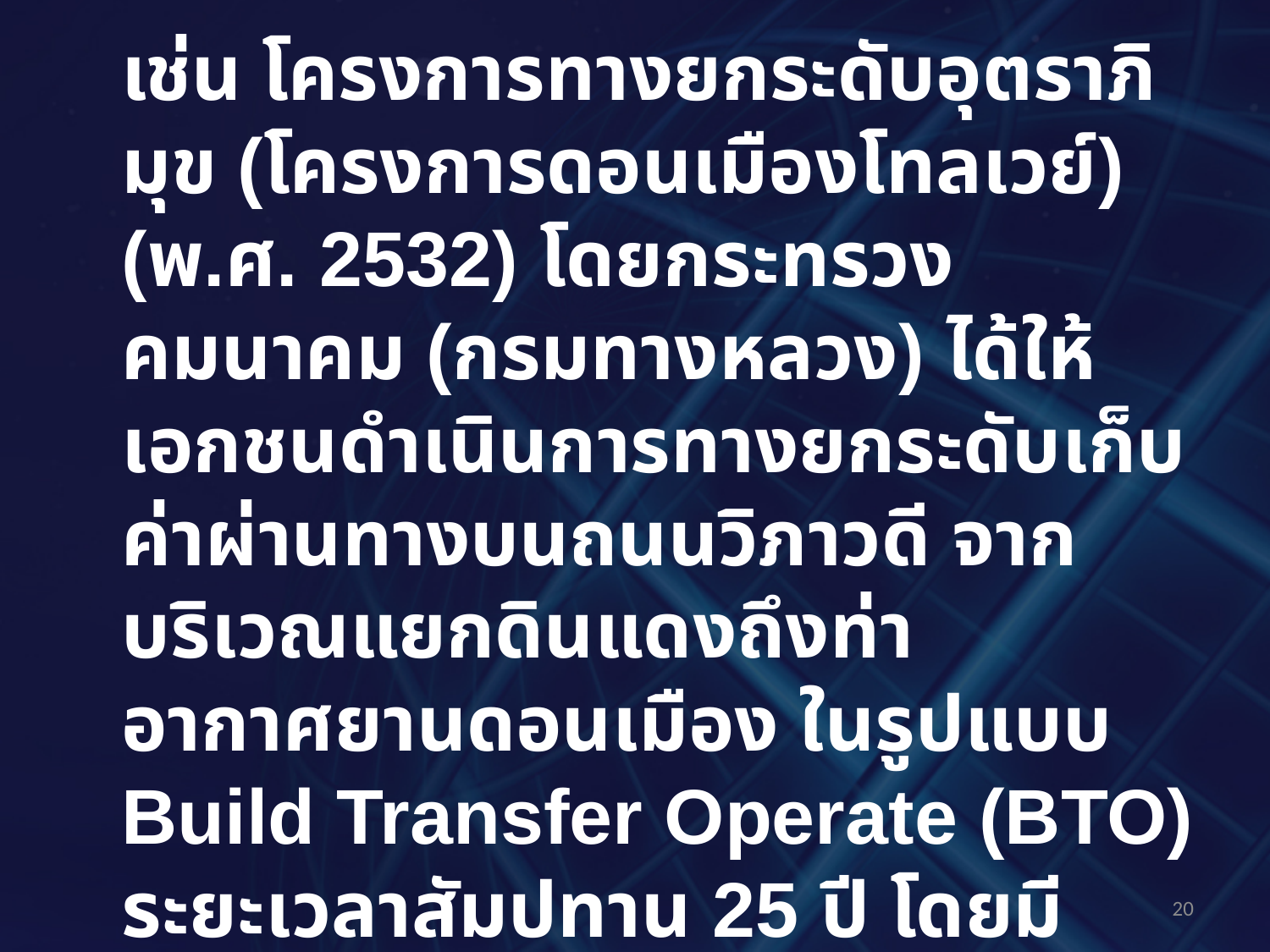

เช่น โครงการทางยกระดับอุตราภิมุข (โครงการดอนเมืองโทลเวย์) (พ.ศ. 2532) โดยกระทรวงคมนาคม (กรมทางหลวง) ได้ให้เอกชนดำเนินการทางยกระดับเก็บค่าผ่านทางบนถนนวิภาวดี จากบริเวณแยกดินแดงถึงท่าอากาศยานดอนเมือง ในรูปแบบ Build Transfer Operate (BTO) ระยะเวลาสัมปทาน 25 ปี โดยมีมูลค่าโครงการประมาณ 12,000 ล้านบาท หรือเตาเผาขยะของกทม ขนาด 300 ตัน/วันที่โรงงานกำจัดขยะหนองแขม
20